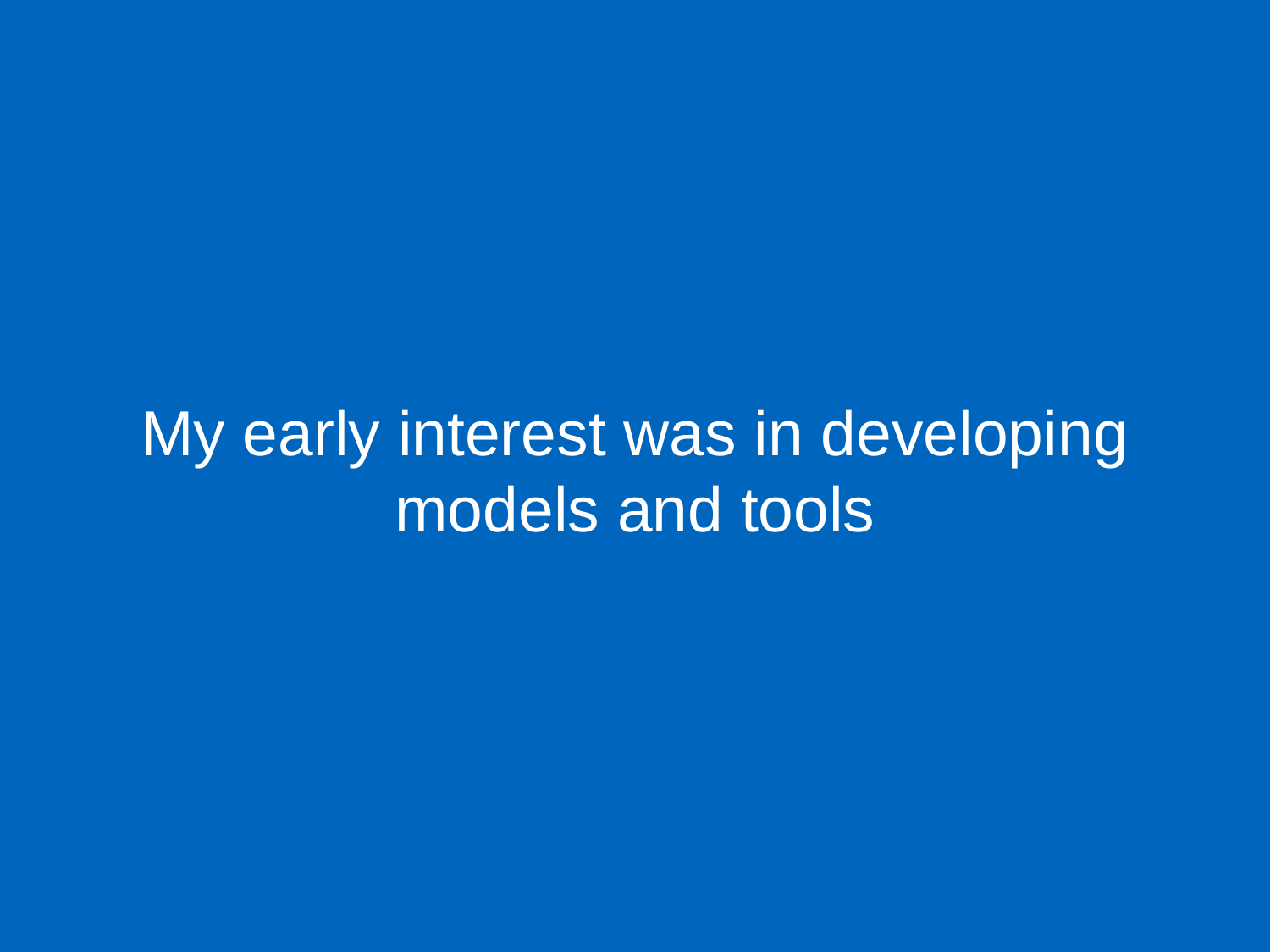

My early interest was in developing models and tools